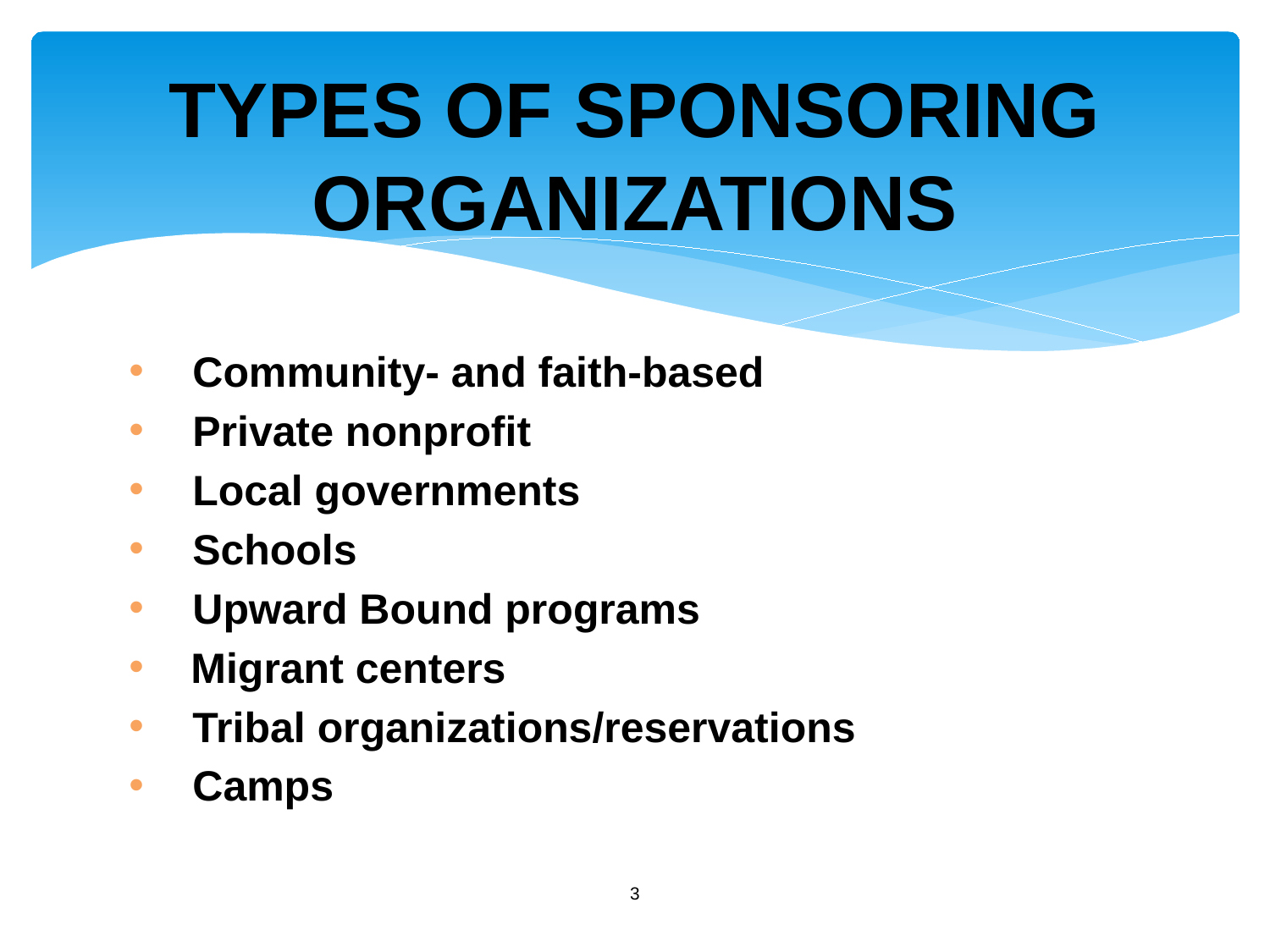

# TYPES OF SPONSORING ORGANIZATIONS
Community- and faith-based

Private nonprofit

Local governments

Schools

Upward Bound programs

  Migrant centers

Tribal organizations/reservations

Camps

3